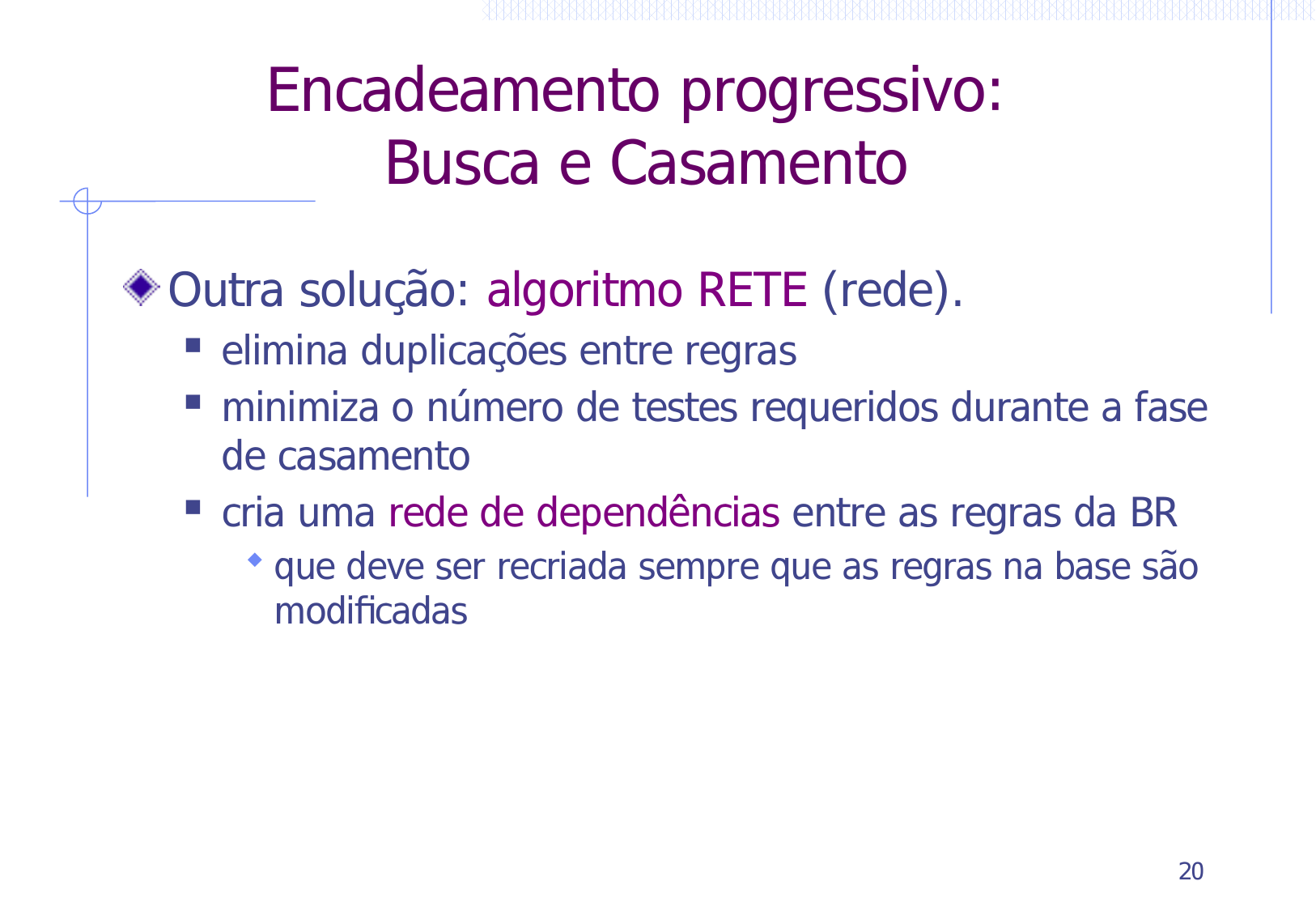

# Encadeamento progressivo: Busca e Casamento
Outra solução: algoritmo RETE (rede).
elimina duplicações entre regras
minimiza o número de testes requeridos durante a fase de casamento
cria uma rede de dependências entre as regras da BR
que deve ser recriada sempre que as regras na base são modificadas

20